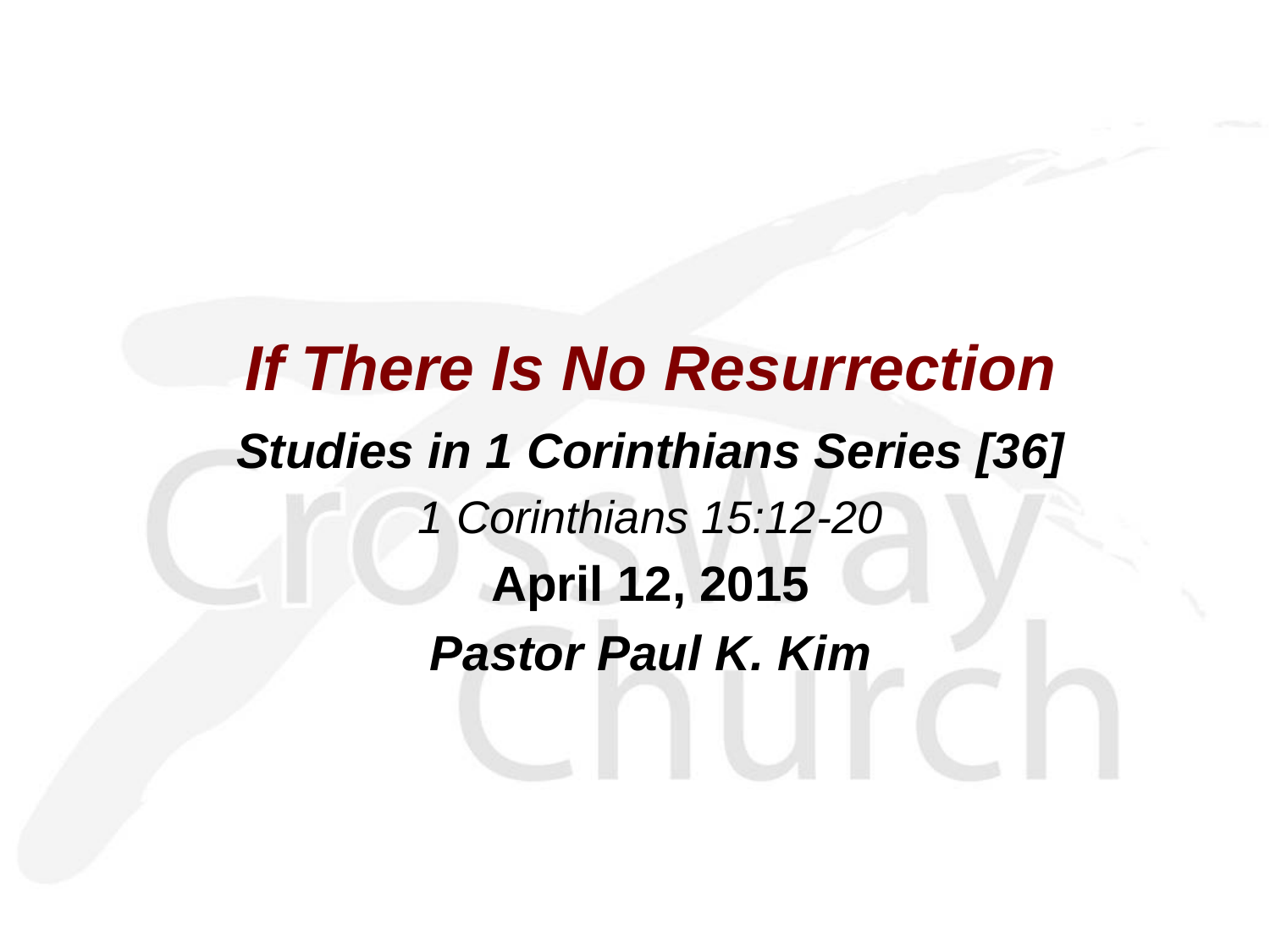

If There Is No Resurrection
Studies in 1 Corinthians Series [36]
1 Corinthians 15:12-20
April 12, 2015
Pastor Paul K. Kim